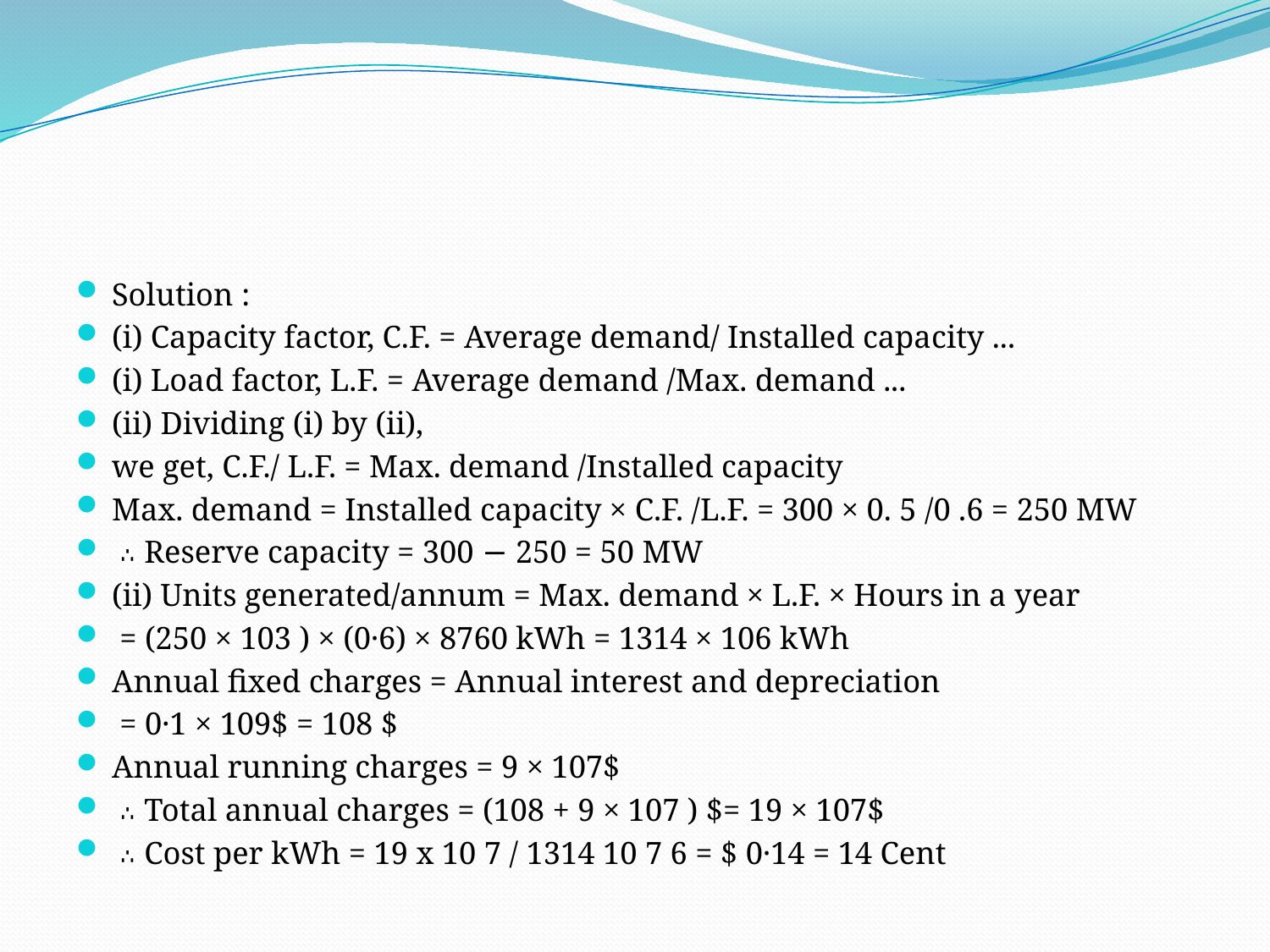

#
Solution :
(i) Capacity factor, C.F. = Average demand/ Installed capacity ...
(i) Load factor, L.F. = Average demand /Max. demand ...
(ii) Dividing (i) by (ii),
we get, C.F./ L.F. = Max. demand /Installed capacity
Max. demand = Installed capacity × C.F. /L.F. = 300 × 0. 5 /0 .6 = 250 MW
 ∴ Reserve capacity = 300 − 250 = 50 MW
(ii) Units generated/annum = Max. demand × L.F. × Hours in a year
 = (250 × 103 ) × (0·6) × 8760 kWh = 1314 × 106 kWh
Annual fixed charges = Annual interest and depreciation
 = 0·1 × 109$ = 108 $
Annual running charges = 9 × 107$
 ∴ Total annual charges = (108 + 9 × 107 ) $= 19 × 107$
 ∴ Cost per kWh = 19 x 10 7 / 1314 10 7 6 = $ 0·14 = 14 Cent